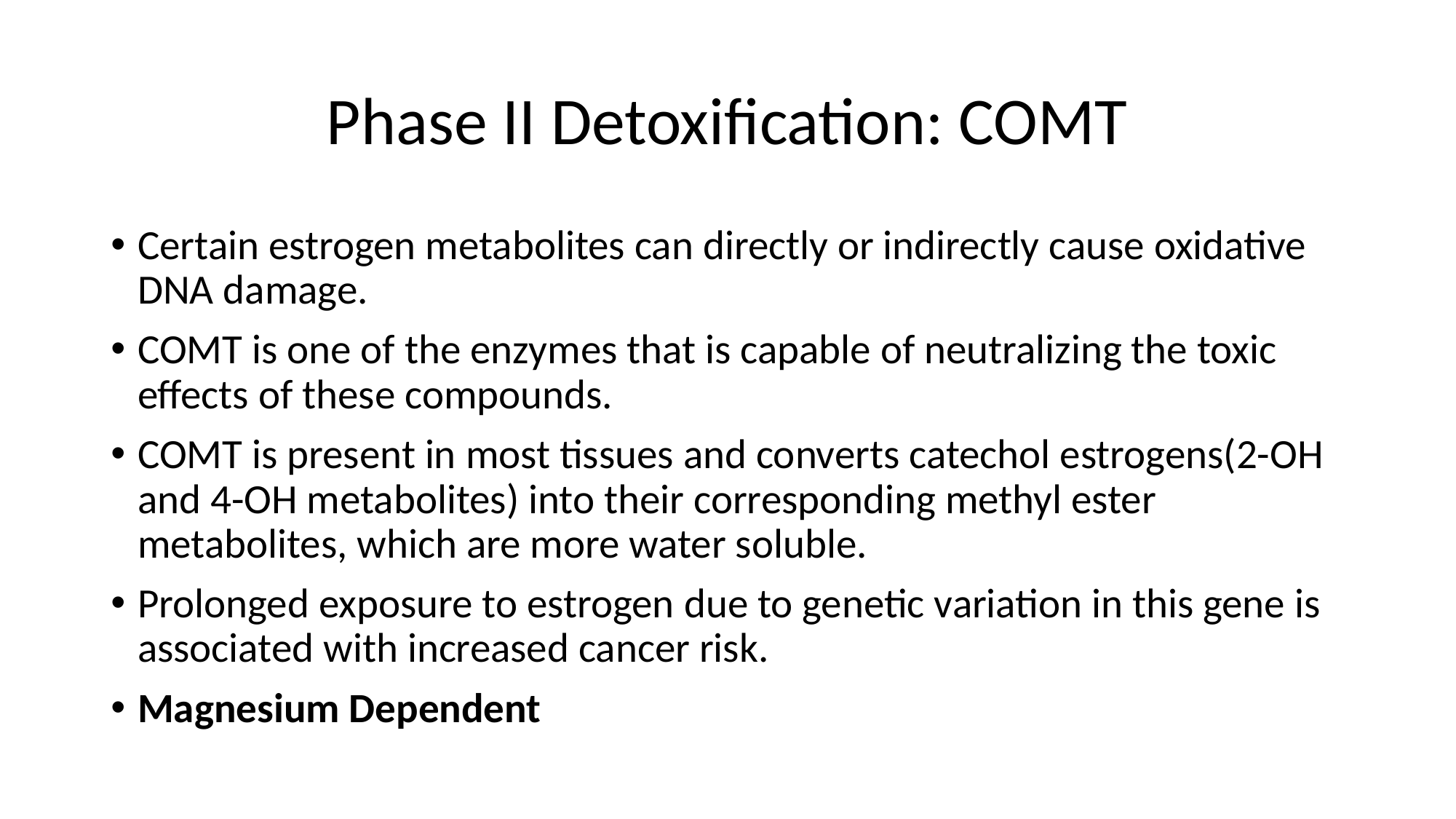

# Phase II Detoxification: COMT
Certain estrogen metabolites can directly or indirectly cause oxidative DNA damage.
COMT is one of the enzymes that is capable of neutralizing the toxic effects of these compounds.
COMT is present in most tissues and converts catechol estrogens(2-OH and 4-OH metabolites) into their corresponding methyl ester metabolites, which are more water soluble.
Prolonged exposure to estrogen due to genetic variation in this gene is associated with increased cancer risk.
Magnesium Dependent